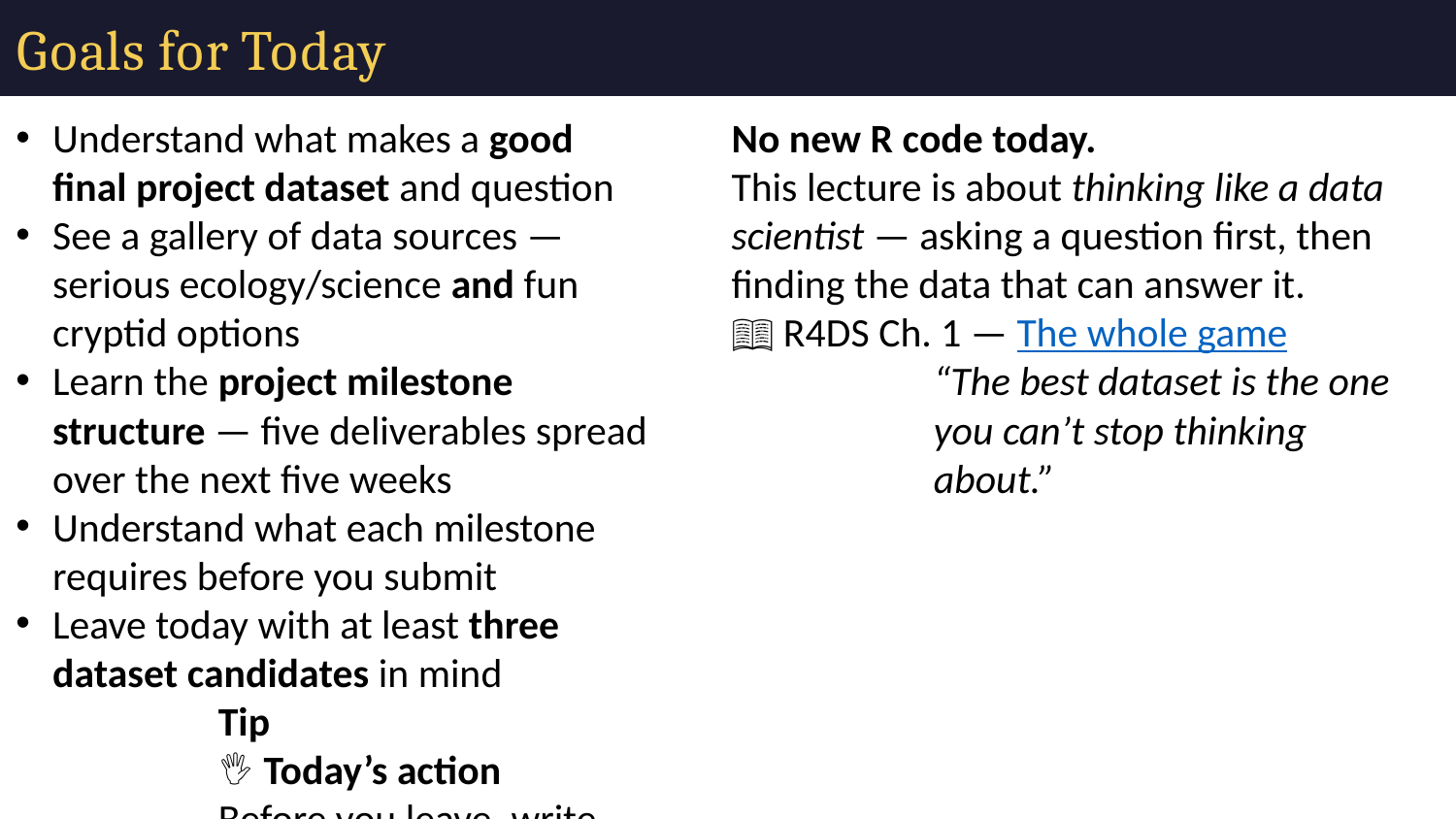

# Goals for Today
Understand what makes a good final project dataset and question
See a gallery of data sources — serious ecology/science and fun cryptid options
Learn the project milestone structure — five deliverables spread over the next five weeks
Understand what each milestone requires before you submit
Leave today with at least three dataset candidates in mind
Tip
🖐 Today’s action
Before you leave, write down one dataset you’re seriously considering and the question you’d ask with it.
No new R code today.
This lecture is about thinking like a data scientist — asking a question first, then finding the data that can answer it.
📖 R4DS Ch. 1 — The whole game
“The best dataset is the one you can’t stop thinking about.”